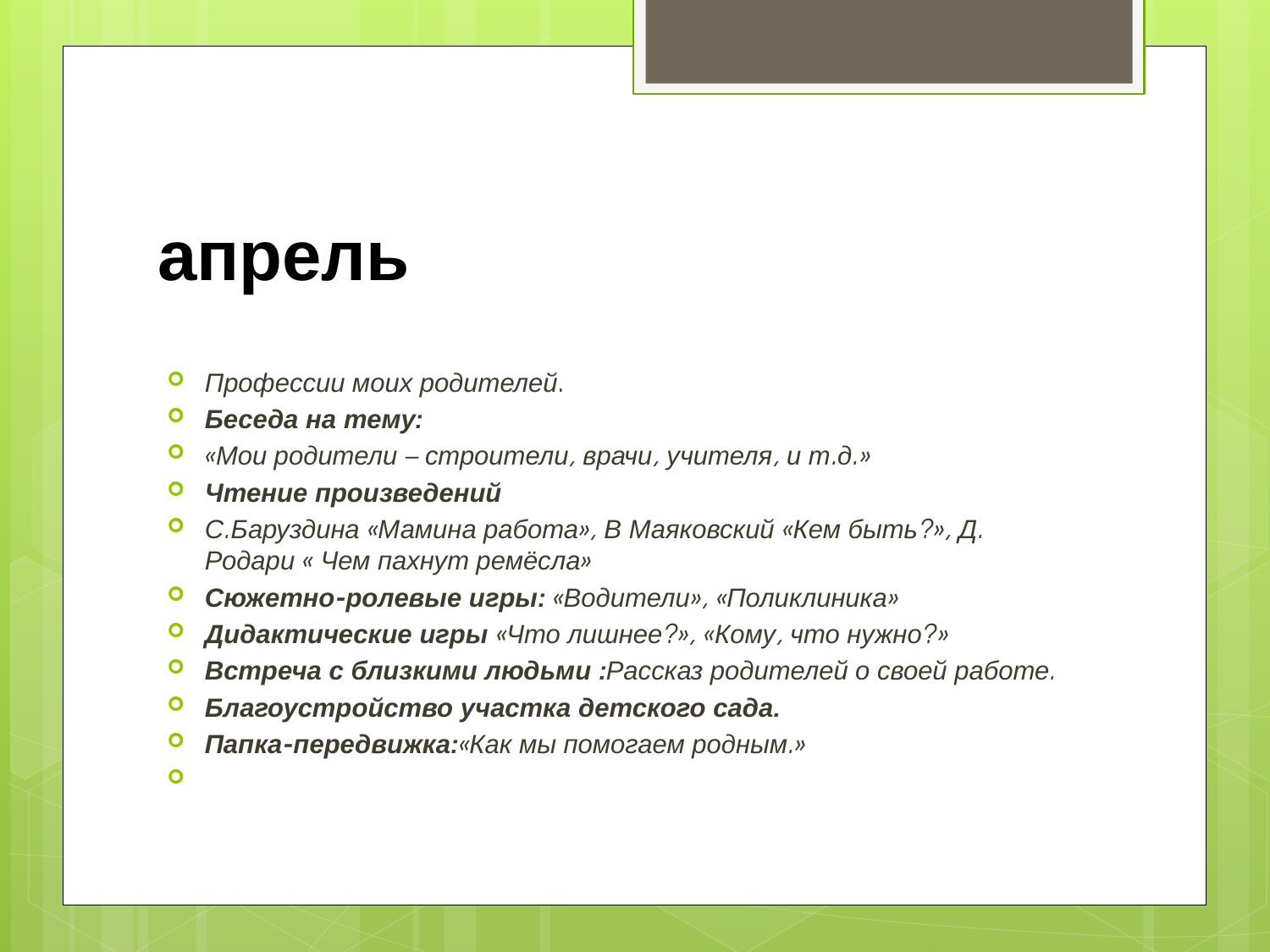

# апрель

Профессии моих родителей.
Беседа на тему:
«Мои родители – строители, врачи, учителя, и т.д.»
Чтение произведений
С.Баруздина «Мамина работа», В Маяковский «Кем быть?», Д. Родари « Чем пахнут ремёсла»
Сюжетно-ролевые игры: «Водители», «Поликлиника»
Дидактические игры «Что лишнее?», «Кому, что нужно?»
Встреча с близкими людьми :Рассказ родителей о своей работе.
Благоустройство участка детского сада.
Папка-передвижка:«Как мы помогаем родным.»